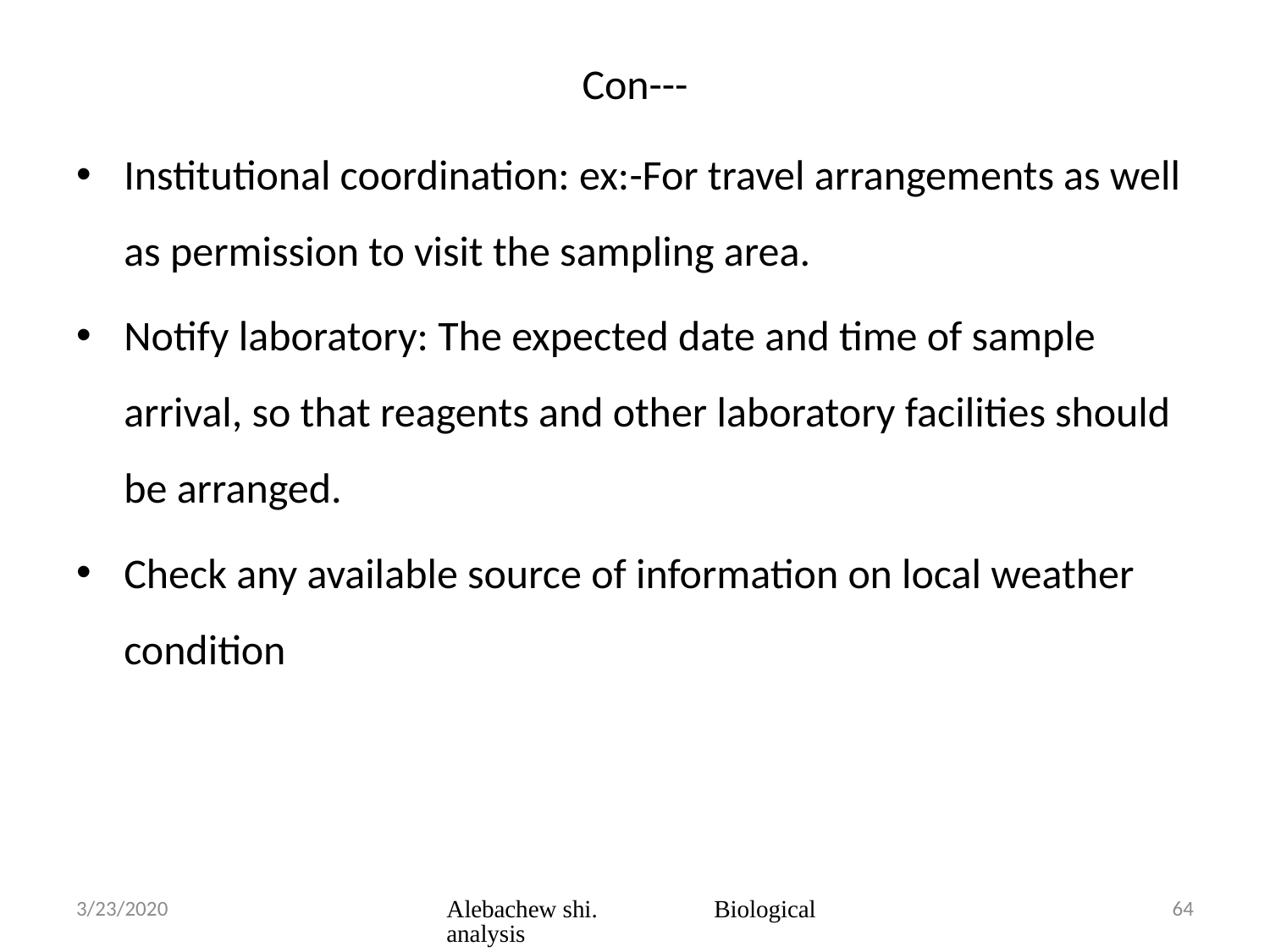

# Con---
Institutional coordination: ex:-For travel arrangements as well as permission to visit the sampling area.
Notify laboratory: The expected date and time of sample arrival, so that reagents and other laboratory facilities should be arranged.
Check any available source of information on local weather condition

3/23/2020
Alebachew shi.                   Biological analysis
64